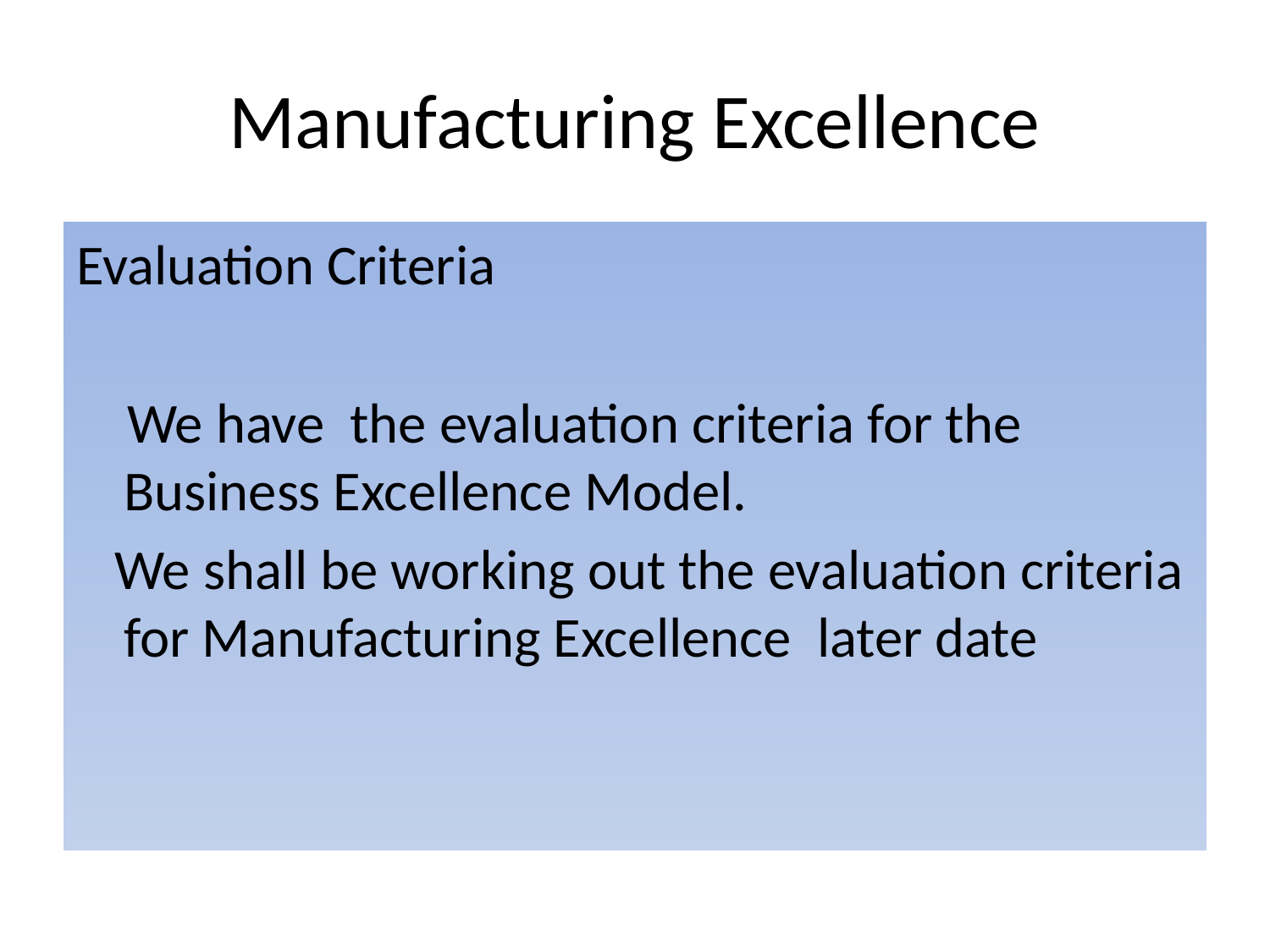

# Manufacturing Excellence
Evaluation Criteria

    We have  the evaluation criteria for the Business Excellence Model.
   We shall be working out the evaluation criteria for Manufacturing Excellence  later date